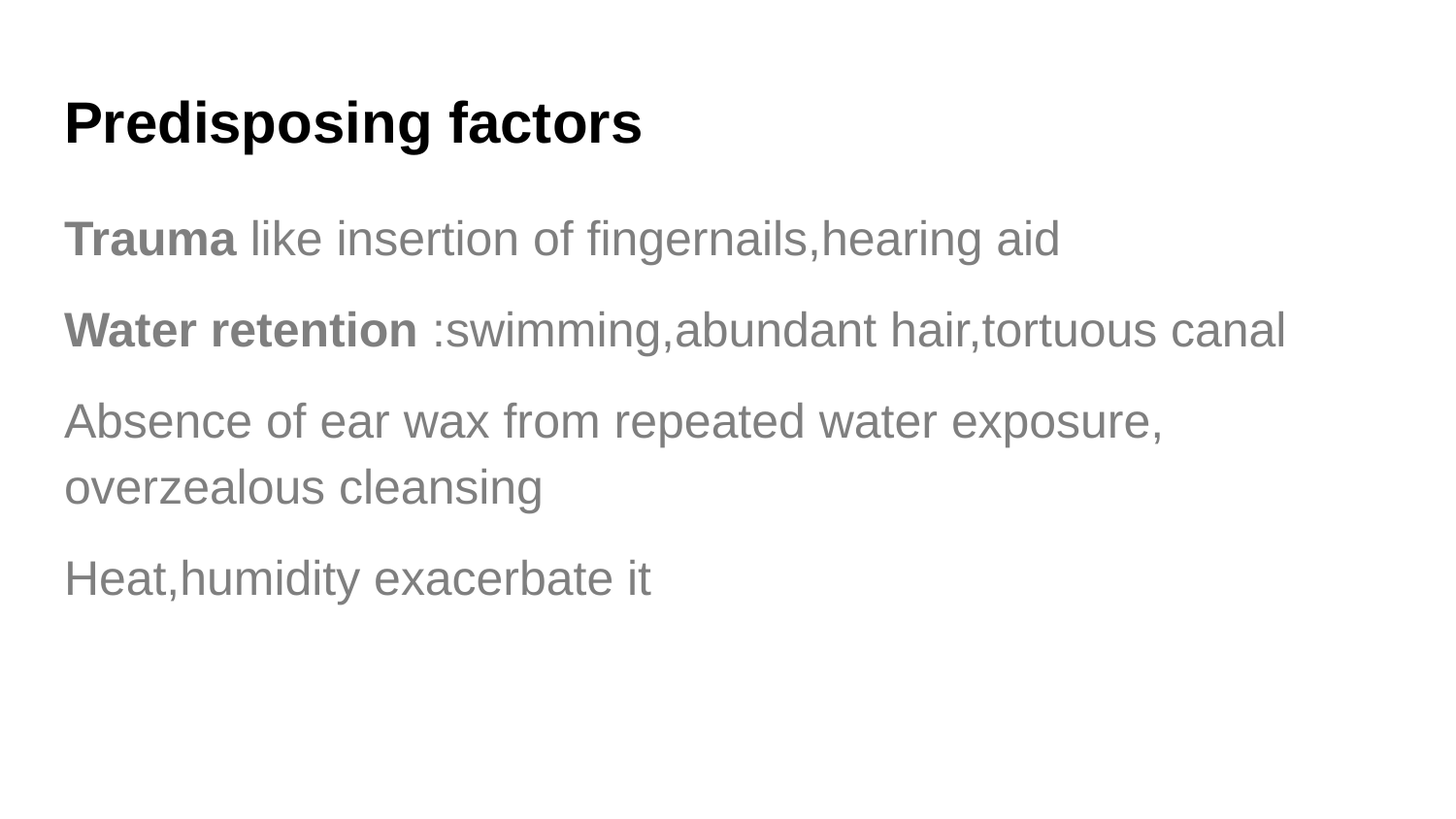

# Predisposing factors
Trauma like insertion of fingernails,hearing aid
Water retention :swimming,abundant hair,tortuous canal
Absence of ear wax from repeated water exposure, overzealous cleansing
Heat,humidity exacerbate it